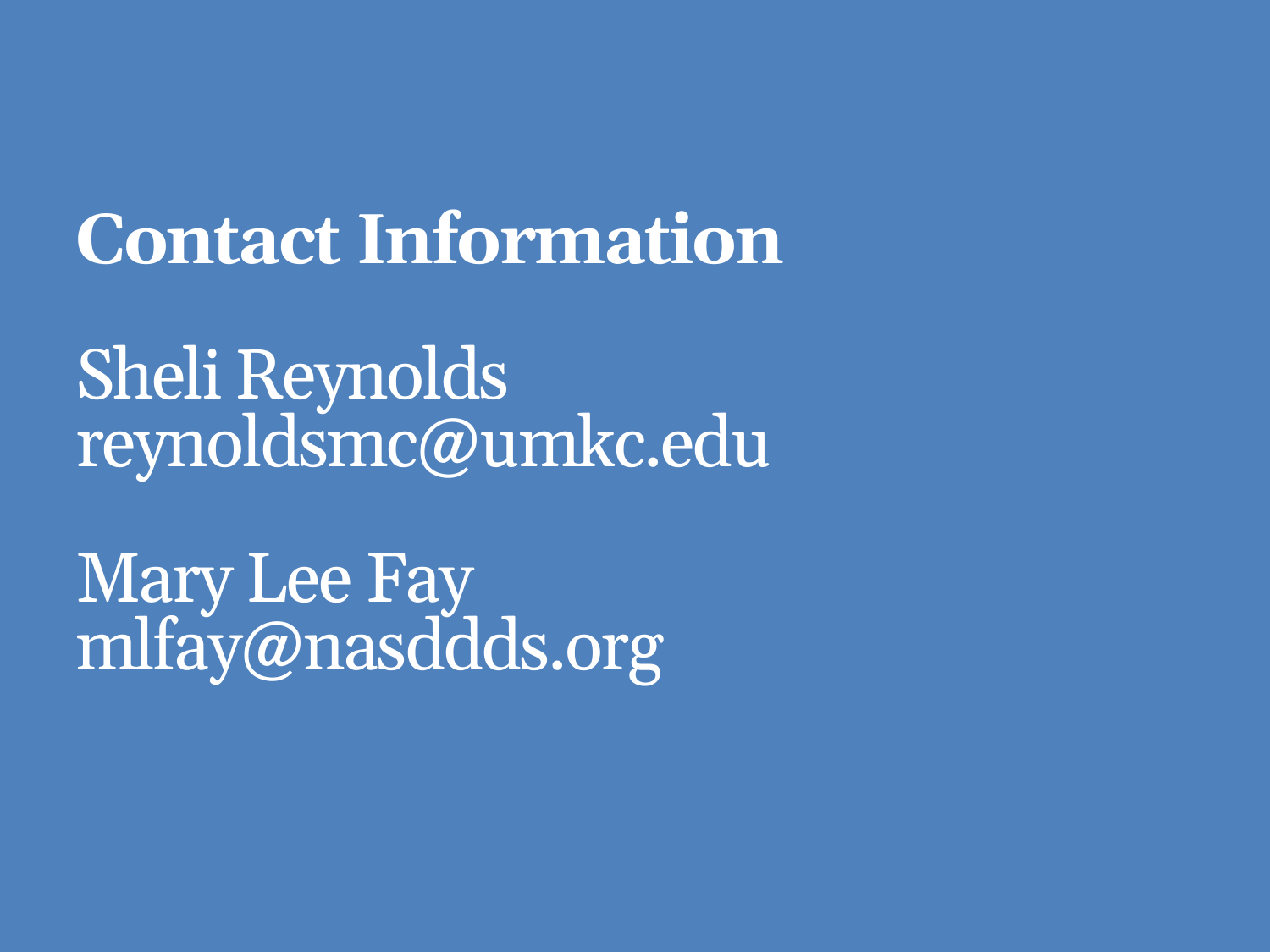

# Contact Information Sheli Reynolds reynoldsmc@umkc.edu Mary Lee Fay mlfay@nasddds.org